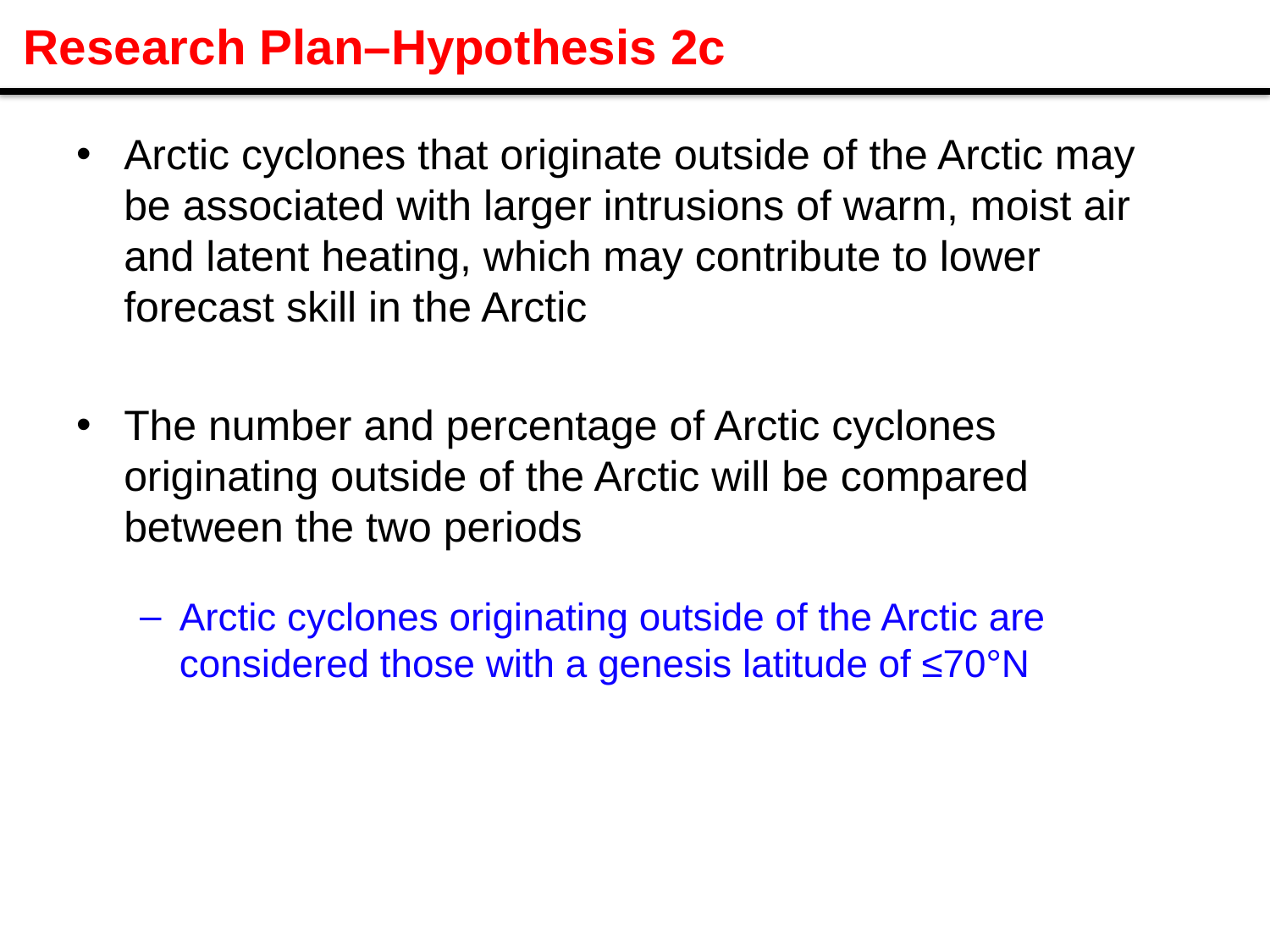

Research Plan–Hypothesis 2c
Arctic cyclones that originate outside of the Arctic may be associated with larger intrusions of warm, moist air and latent heating, which may contribute to lower forecast skill in the Arctic

The number and percentage of Arctic cyclones originating outside of the Arctic will be compared between the two periods

Arctic cyclones originating outside of the Arctic are considered those with a genesis latitude of ≤70°N